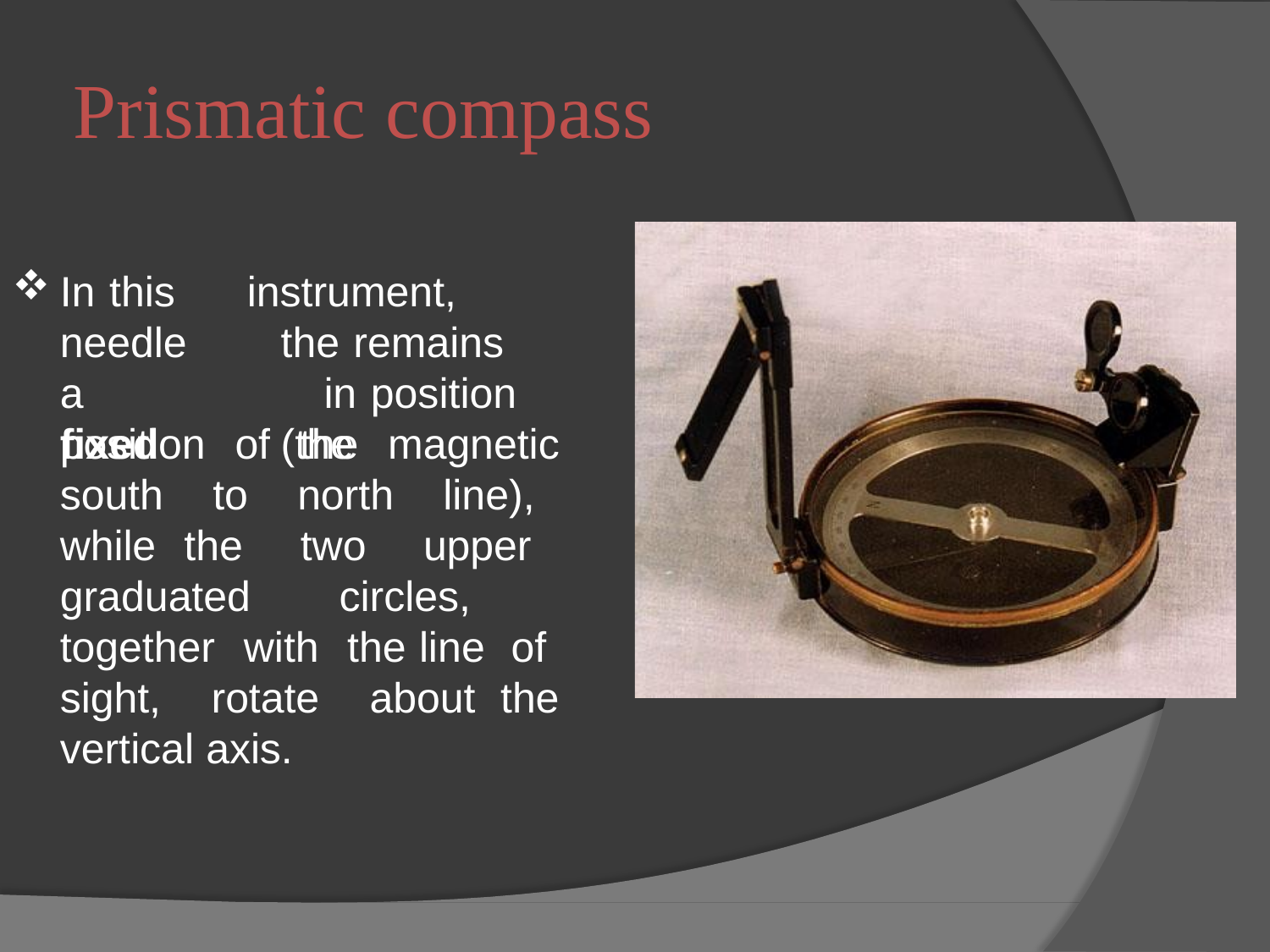

Prismatic compass

In	this
needle
instrument,    the remains        in position    (the
a	fixed
position  of  the  magnetic south  to  north  line),  while the  two  upper  graduated circles,  together  with  the line  of  sight,  rotate  about the vertical axis.